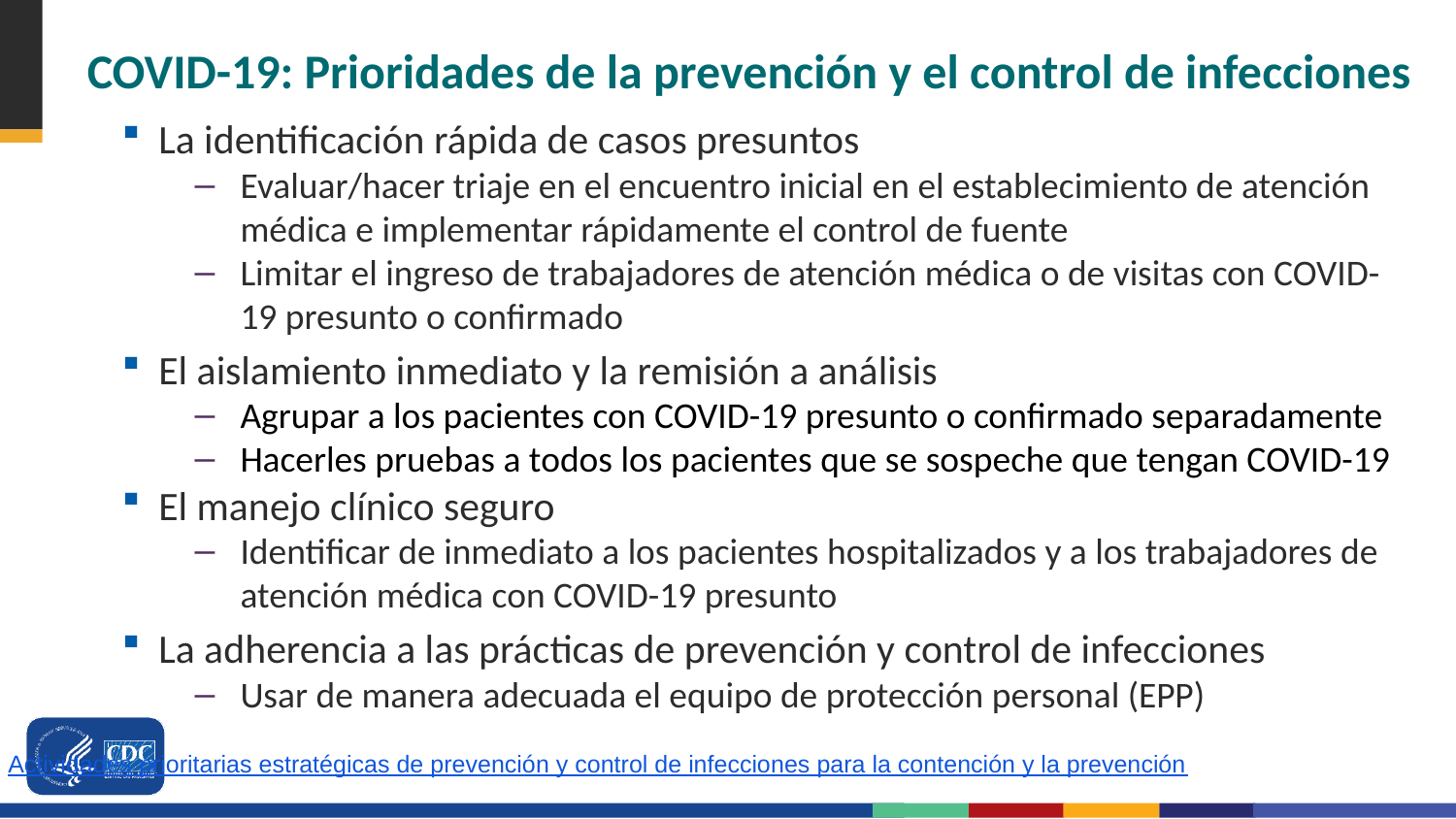

# COVID-19: Prioridades de la prevención y el control de infecciones
La identificación rápida de casos presuntos
Evaluar/hacer triaje en el encuentro inicial en el establecimiento de atención médica e implementar rápidamente el control de fuente
Limitar el ingreso de trabajadores de atención médica o de visitas con COVID-19 presunto o confirmado

El aislamiento inmediato y la remisión a análisis
Agrupar a los pacientes con COVID-19 presunto o confirmado separadamente
Hacerles pruebas a todos los pacientes que se sospeche que tengan COVID-19
El manejo clínico seguro
Identificar de inmediato a los pacientes hospitalizados y a los trabajadores de atención médica con COVID-19 presunto

La adherencia a las prácticas de prevención y control de infecciones
Usar de manera adecuada el equipo de protección personal (EPP)
Actividades prioritarias estratégicas de prevención y control de infecciones para la contención y la prevención